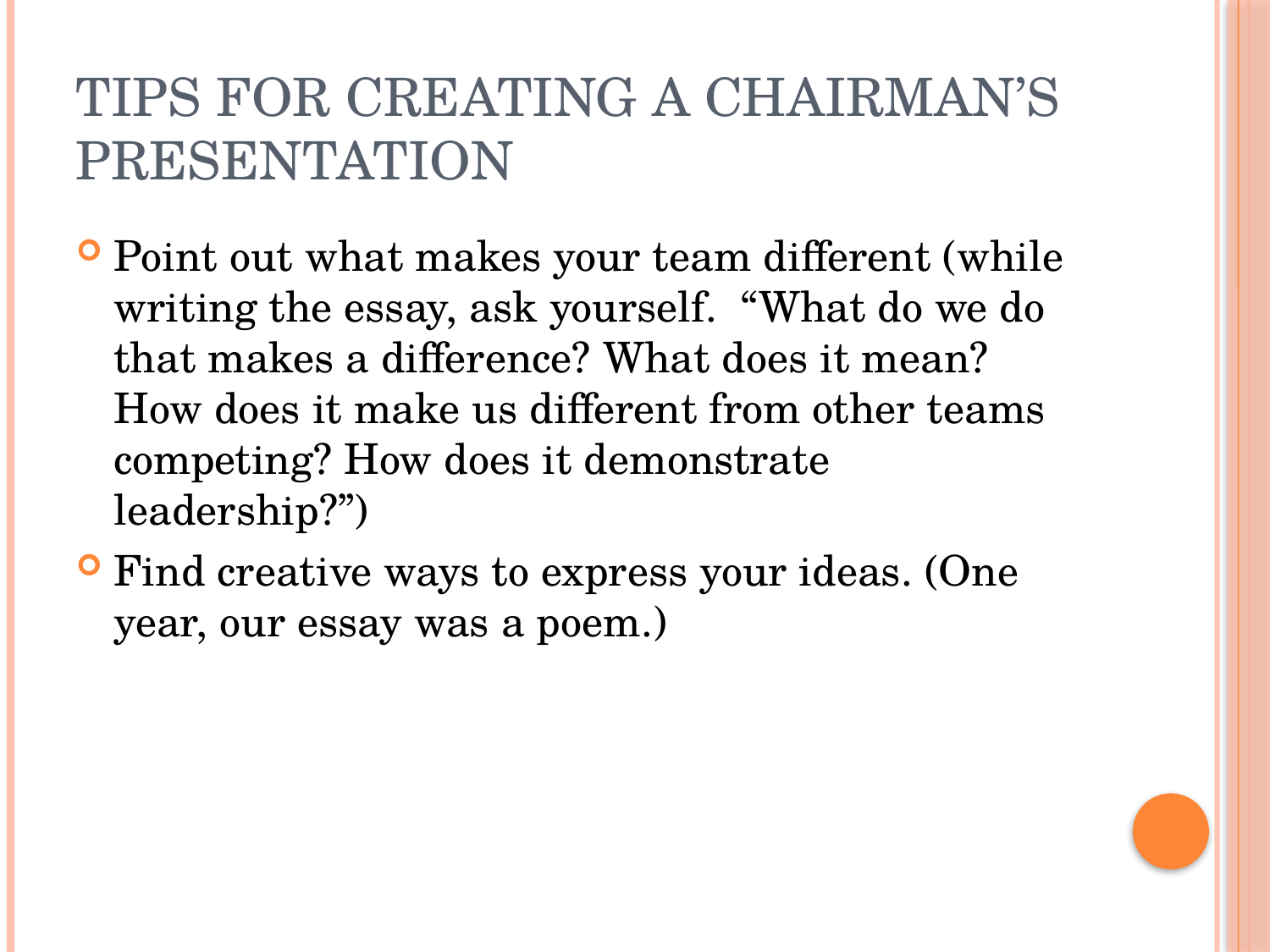

# Tips For Creating A Chairman’s Presentation
Point out what makes your team different (while writing the essay, ask yourself.  “What do we do that makes a difference? What does it mean? How does it make us different from other teams competing? How does it demonstrate leadership?”)
Find creative ways to express your ideas. (One year, our essay was a poem.)